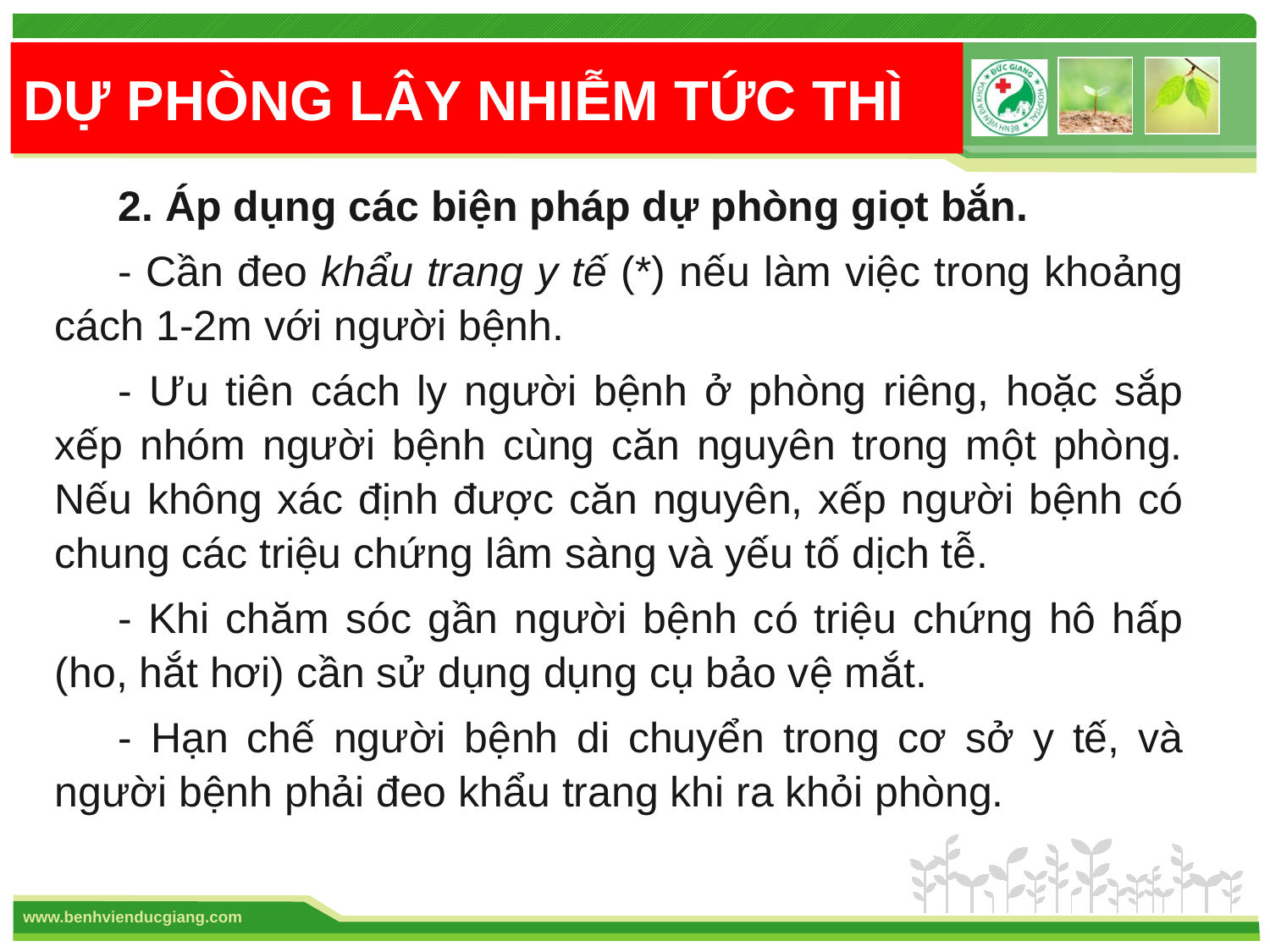

# DỰ PHÒNG LÂY NHIỄM TỨC THÌ
2. Áp dụng các biện pháp dự phòng giọt bắn.
- Cần đeo khẩu trang y tế (*) nếu làm việc trong khoảng cách 1-2m với người bệnh.
- Ưu tiên cách ly người bệnh ở phòng riêng, hoặc sắp xếp nhóm người bệnh cùng căn nguyên trong một phòng. Nếu không xác định được căn nguyên, xếp người bệnh có chung các triệu chứng lâm sàng và yếu tố dịch tễ.
- Khi chăm sóc gần người bệnh có triệu chứng hô hấp (ho, hắt hơi) cần sử dụng dụng cụ bảo vệ mắt.
- Hạn chế người bệnh di chuyển trong cơ sở y tế, và người bệnh phải đeo khẩu trang khi ra khỏi phòng.